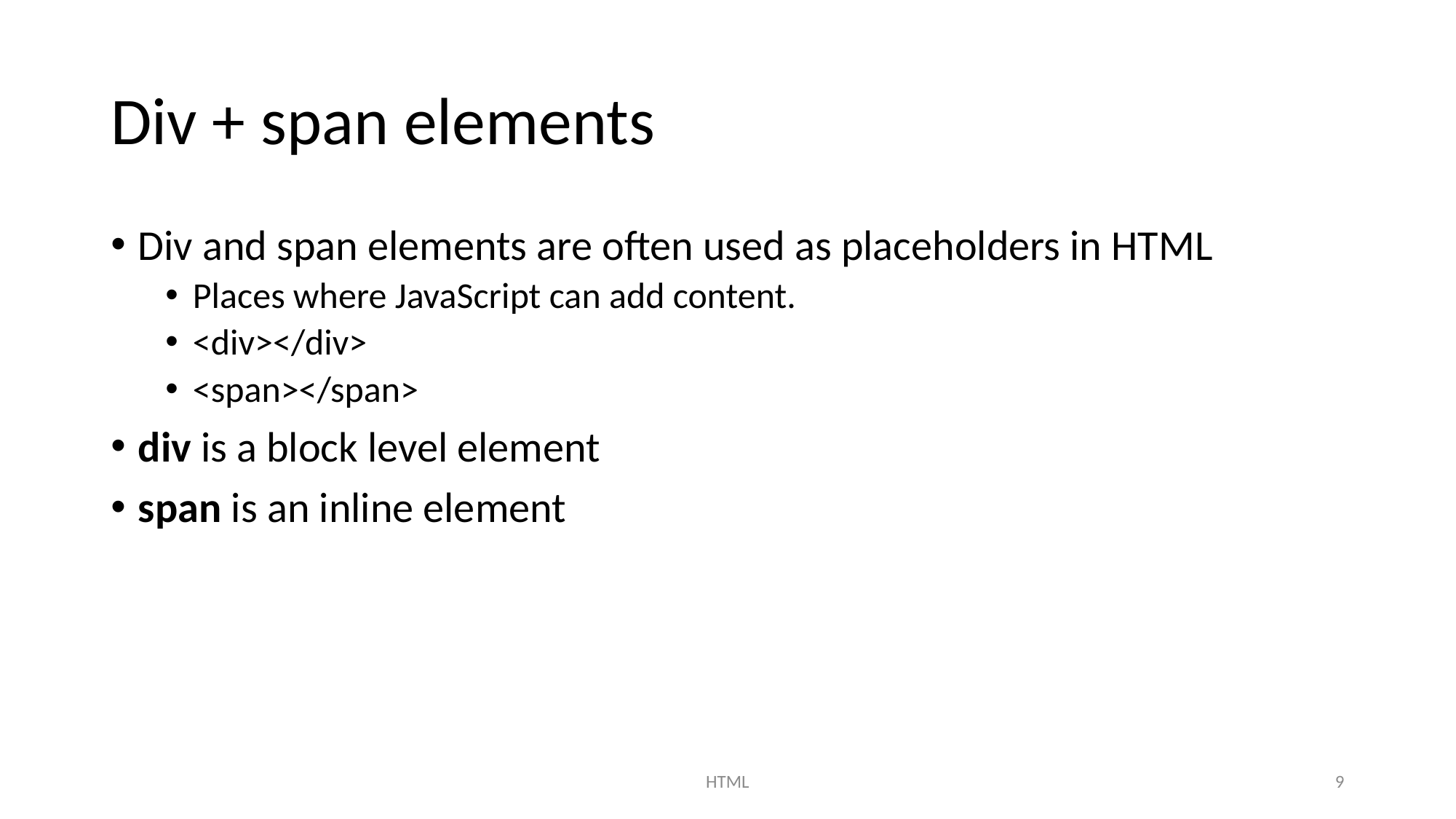

# Div + span elements
Div and span elements are often used as placeholders in HTML
Places where JavaScript can add content.
<div></div>
<span></span>
div is a block level element
span is an inline element
HTML
9